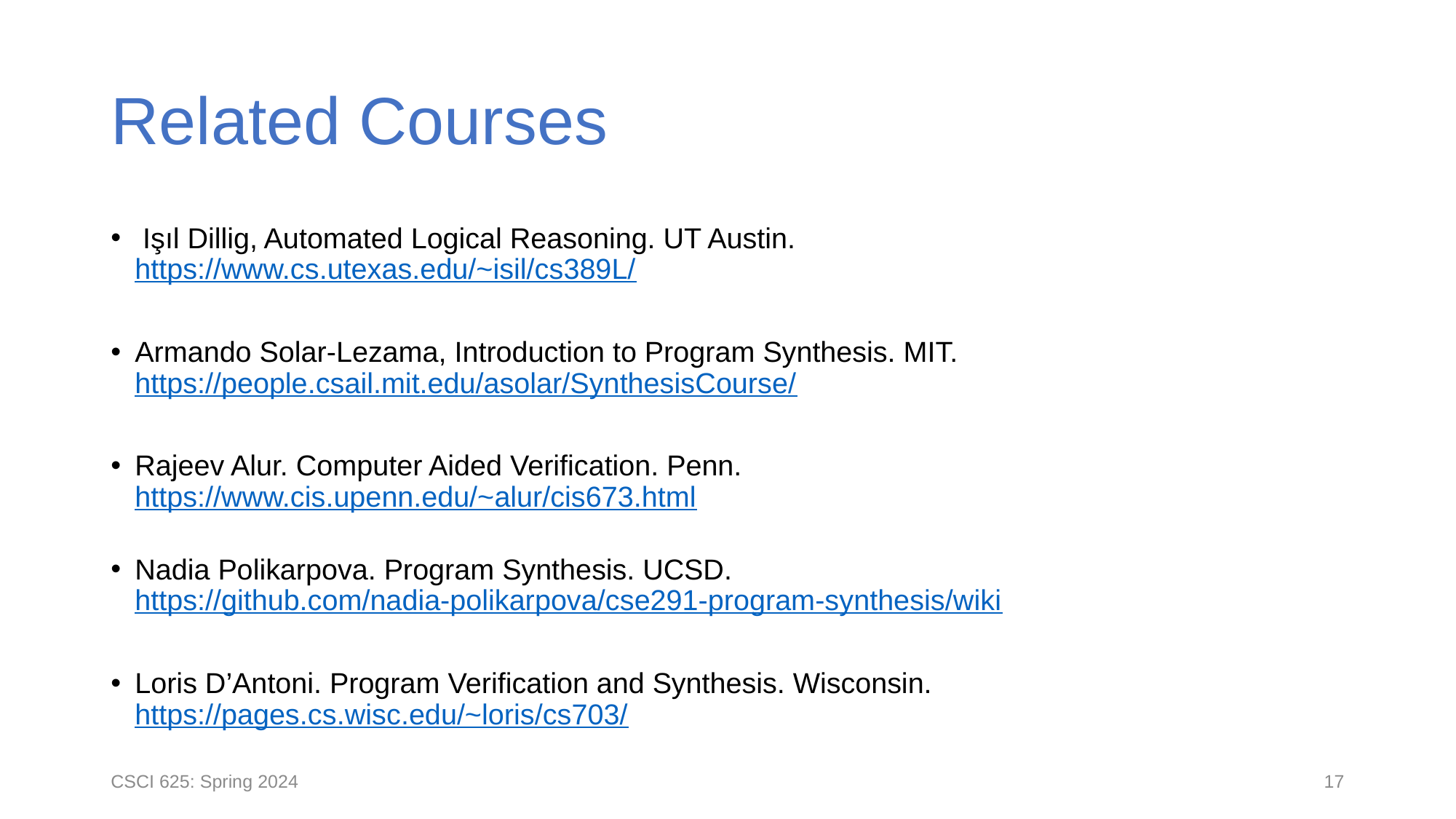

# Related Courses
 Işıl Dillig, Automated Logical Reasoning. UT Austin.
https://www.cs.utexas.edu/~isil/cs389L/

Armando Solar-Lezama, Introduction to Program Synthesis. MIT.
https://people.csail.mit.edu/asolar/SynthesisCourse/

Rajeev Alur. Computer Aided Verification. Penn.
https://www.cis.upenn.edu/~alur/cis673.html
Nadia Polikarpova. Program Synthesis. UCSD.
https://github.com/nadia-polikarpova/cse291-program-synthesis/wiki

Loris D’Antoni. Program Verification and Synthesis. Wisconsin.
https://pages.cs.wisc.edu/~loris/cs703/
CSCI 625: Spring 2024
17